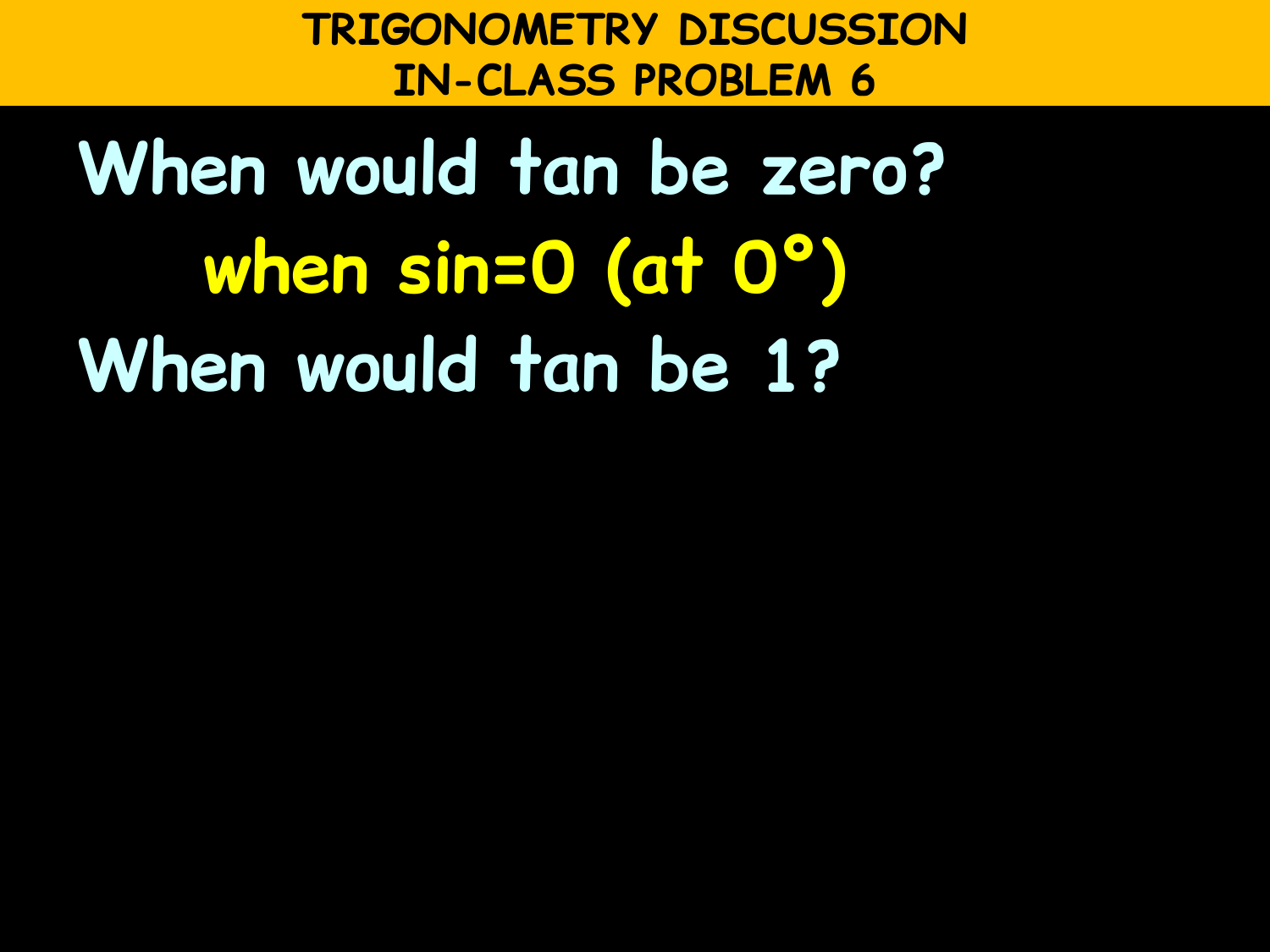

TRIGONOMETRY DISCUSSION
IN-CLASS PROBLEM 6
When would tan be zero?
	when sin=0 (at 0º)
When would tan be 1?